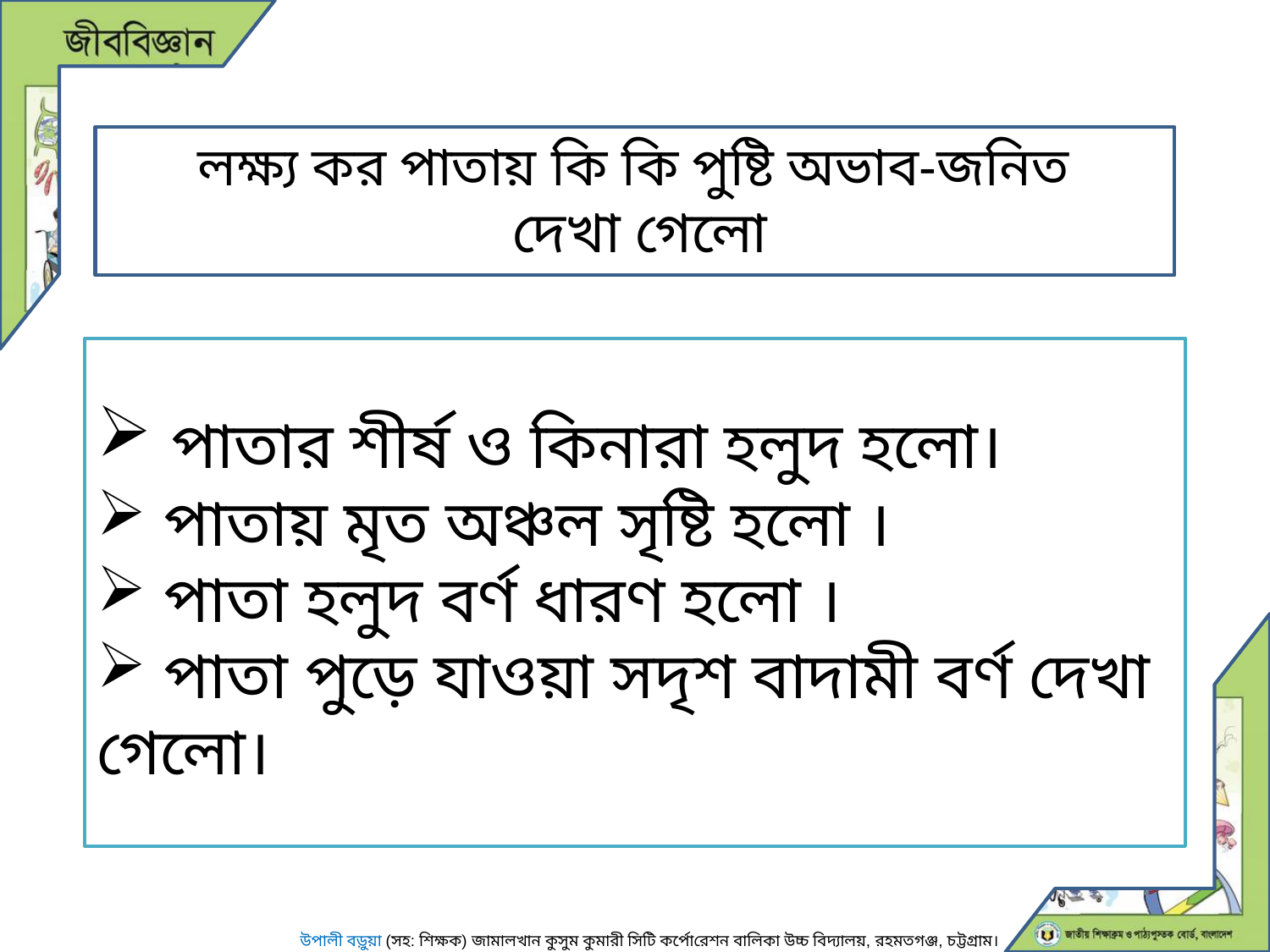

লক্ষ্য কর পাতায় কি কি পুষ্টি অভাব-জনিত
দেখা গেলো
 পাতার শীর্ষ ও কিনারা হলুদ হলো।
 পাতায় মৃত অঞ্চল সৃষ্টি হলো ।
 পাতা হলুদ বর্ণ ধারণ হলো ।
 পাতা পুড়ে যাওয়া সদৃশ বাদামী বর্ণ দেখা গেলো।